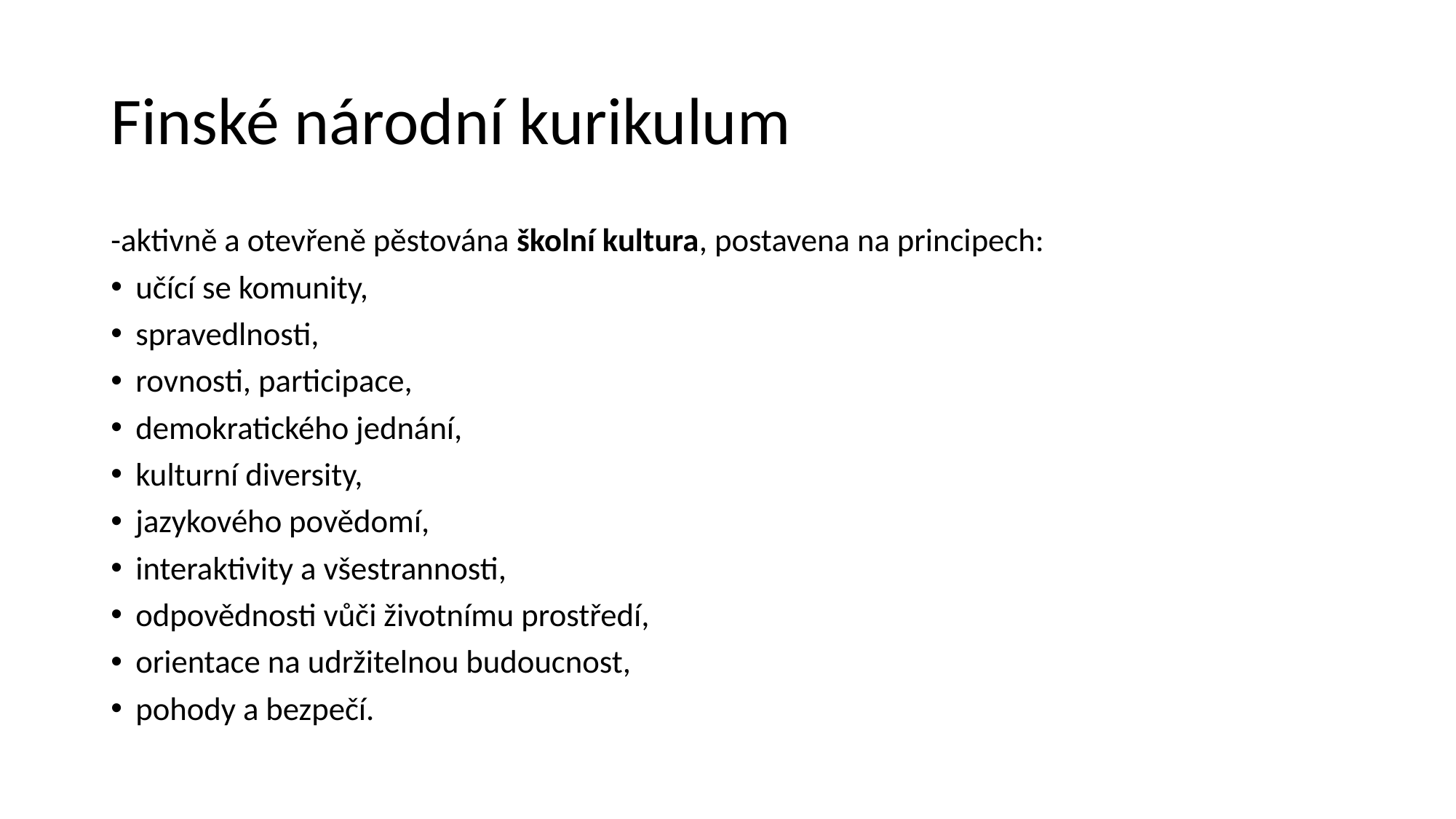

# Finské národní kurikulum
-aktivně a otevřeně pěstována školní kultura, postavena na principech:
učící se komunity,
spravedlnosti,
rovnosti, participace,
demokratického jednání,
kulturní diversity,
jazykového povědomí,
interaktivity a všestrannosti,
odpovědnosti vůči životnímu prostředí,
orientace na udržitelnou budoucnost,
pohody a bezpečí.